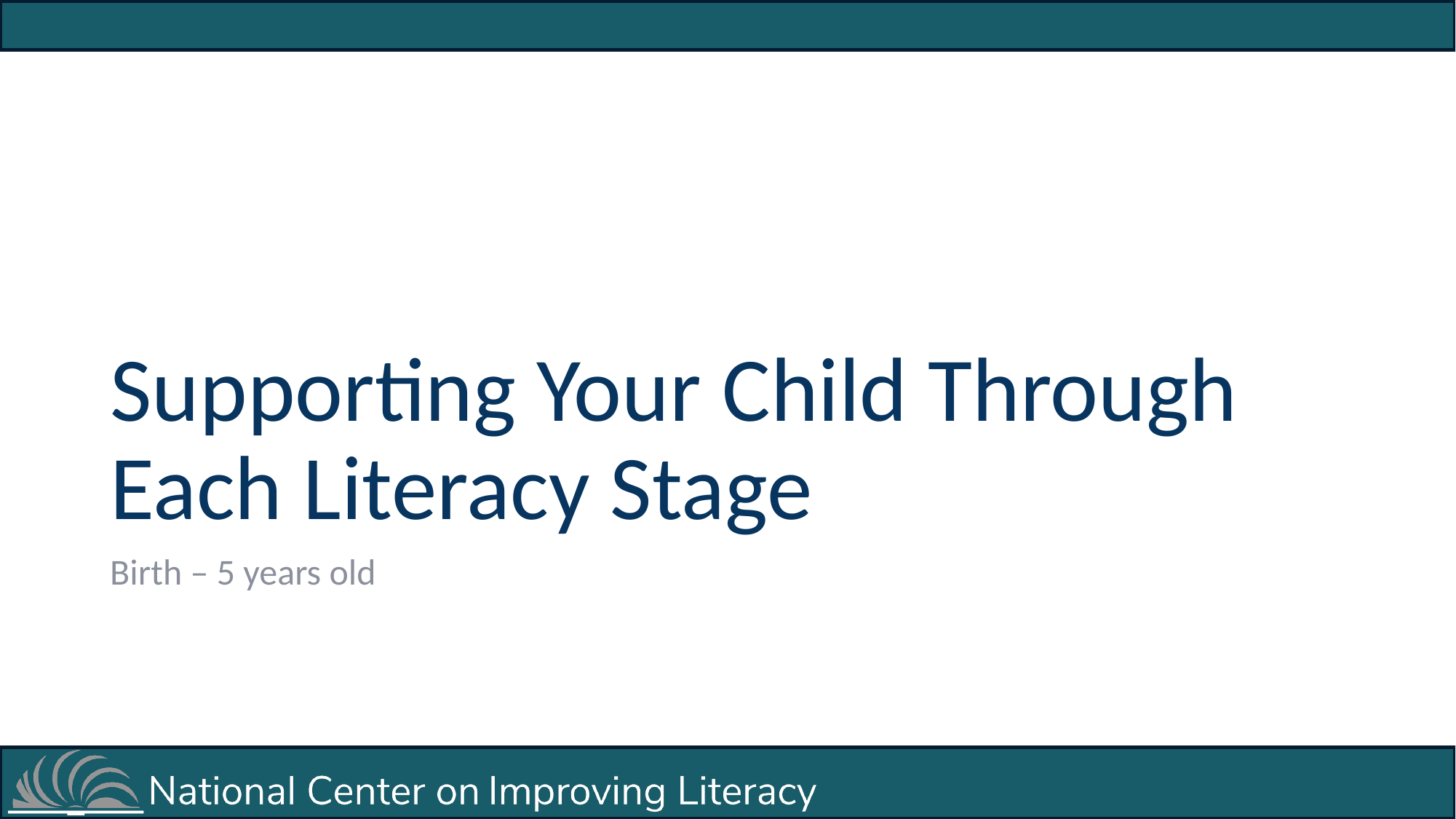

# Supporting Your Child Through Each Literacy Stage
Birth – 5 years old